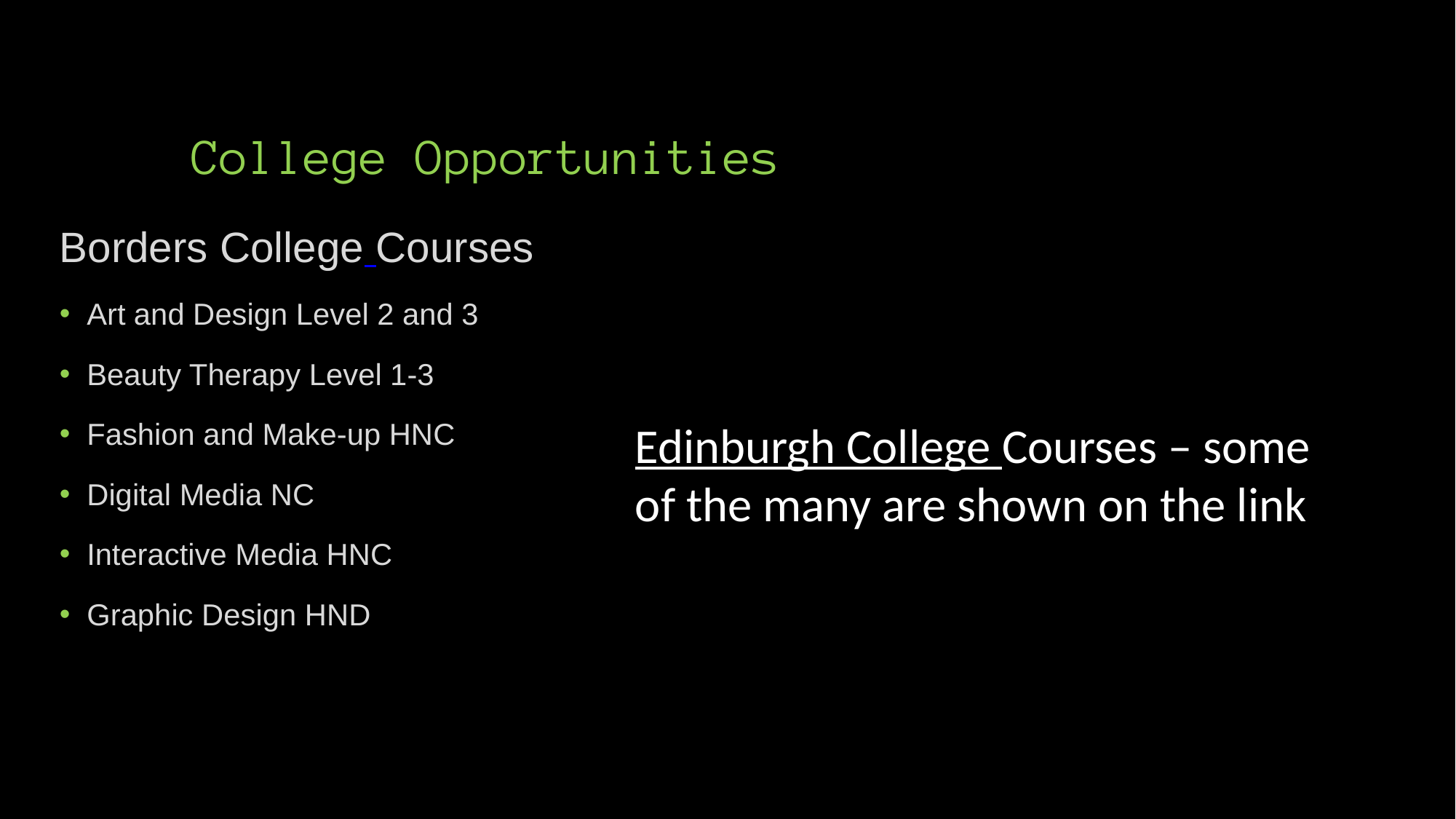

# College Opportunities
Borders College Courses
Art and Design Level 2 and 3
Beauty Therapy Level 1-3
Fashion and Make-up HNC
Digital Media NC
Interactive Media HNC
Graphic Design HND

Edinburgh College Courses – some of the many are shown on the link